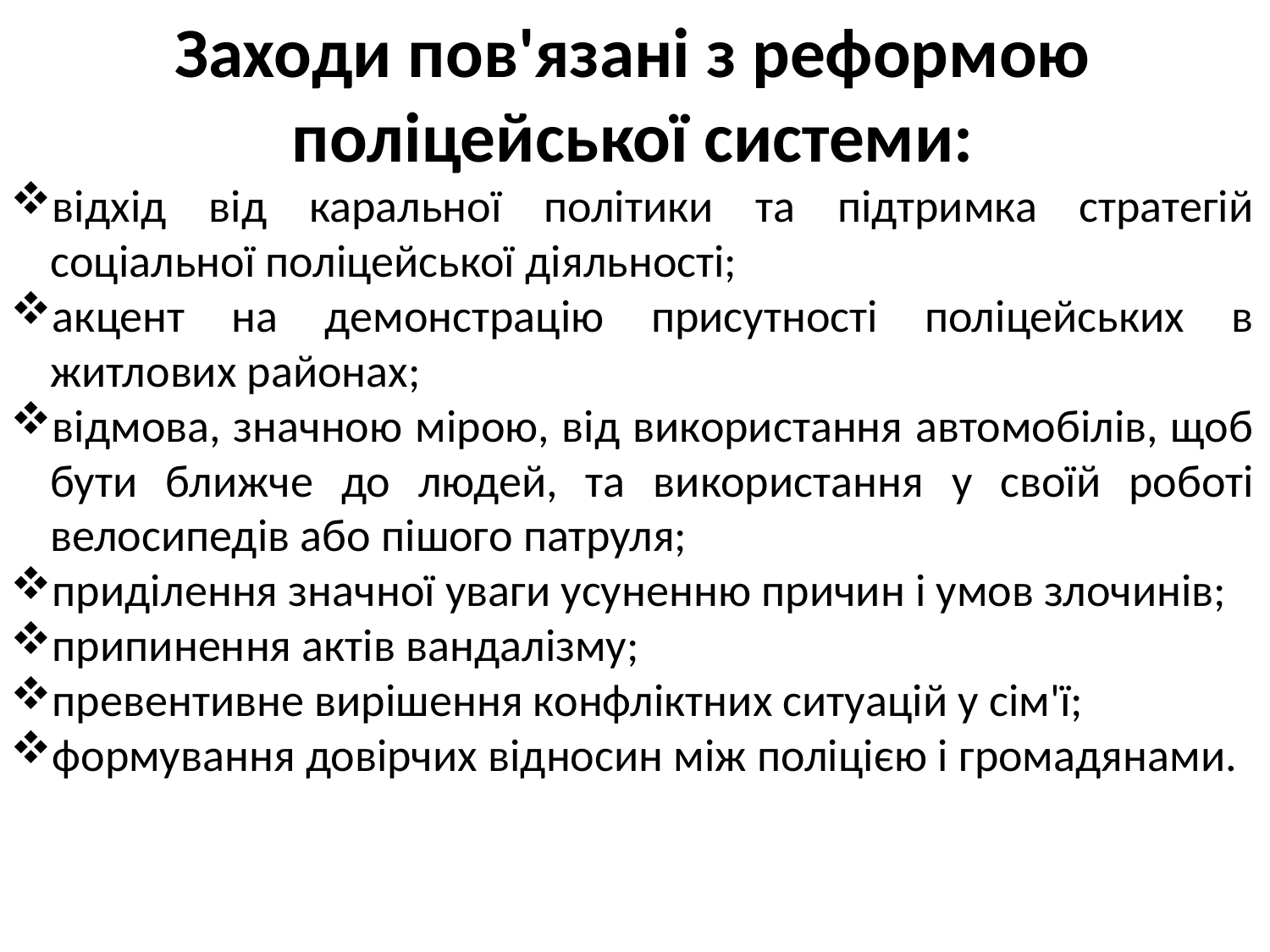

Заходи пов'язані з реформою поліцейської системи:
відхід від каральної політики та підтримка стратегій соціальної поліцейської діяльності;
акцент на демонстрацію присутності поліцейських в житлових районах;
відмова, значною мірою, від використання автомобілів, щоб бути ближче до людей, та використання у своїй роботі велосипедів або пішого патруля;
приділення значної уваги усуненню причин і умов злочинів;
припинення актів вандалізму;
превентивне вирішення конфліктних ситуацій у сім'ї;
формування довірчих відносин між поліцією і громадянами.